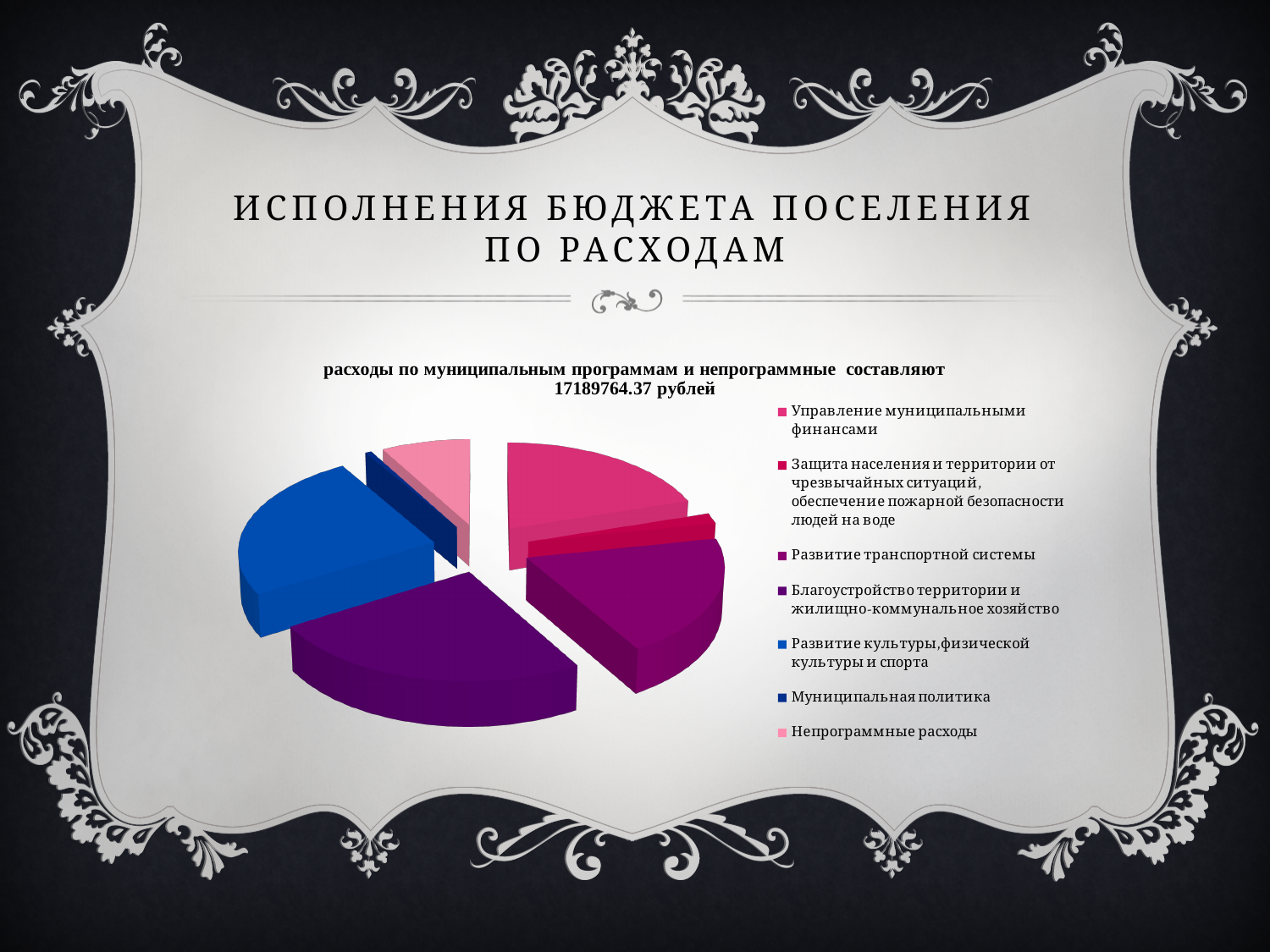

# Исполнения бюджета поселения по расходам

[unsupported chart]